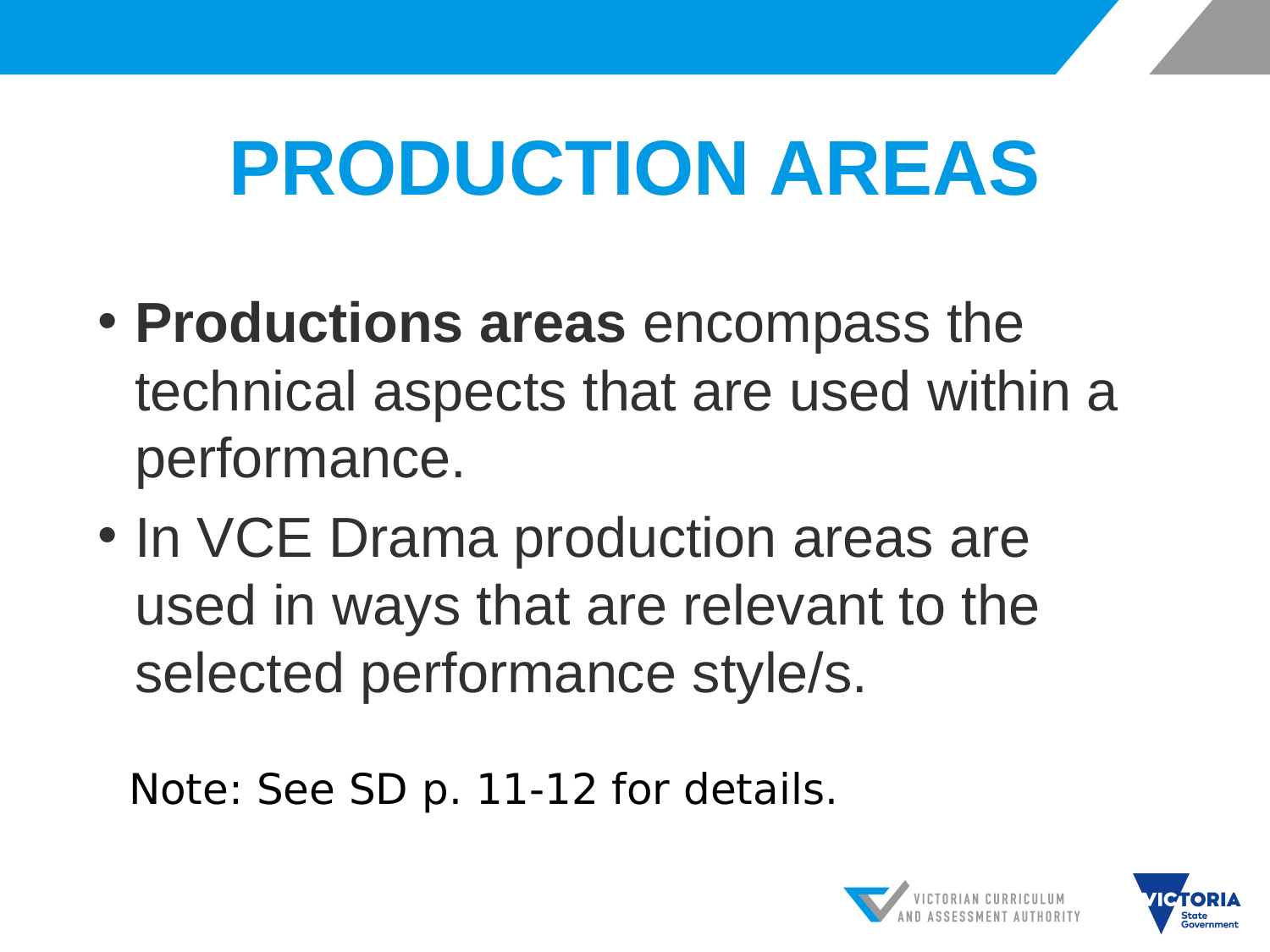

# PRODUCTION AREAS
Productions areas encompass the technical aspects that are used within a performance.
In VCE Drama production areas are used in ways that are relevant to the selected performance style/s.
        Note: See SD p. 11-12 for details.